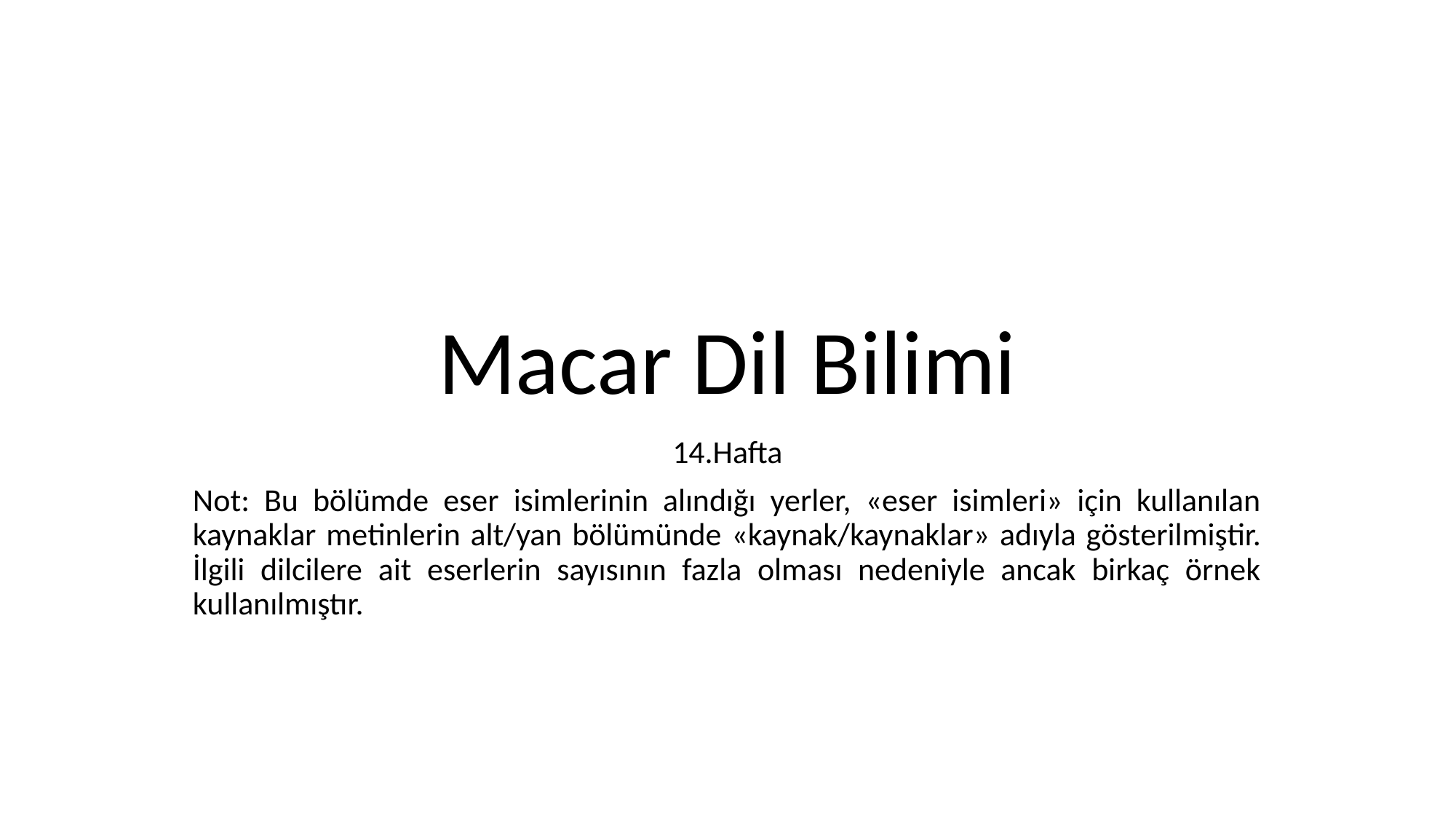

# Macar Dil Bilimi
14.Hafta
Not: Bu bölümde eser isimlerinin alındığı yerler, «eser isimleri» için kullanılan kaynaklar metinlerin alt/yan bölümünde «kaynak/kaynaklar» adıyla gösterilmiştir. İlgili dilcilere ait eserlerin sayısının fazla olması nedeniyle ancak birkaç örnek kullanılmıştır.